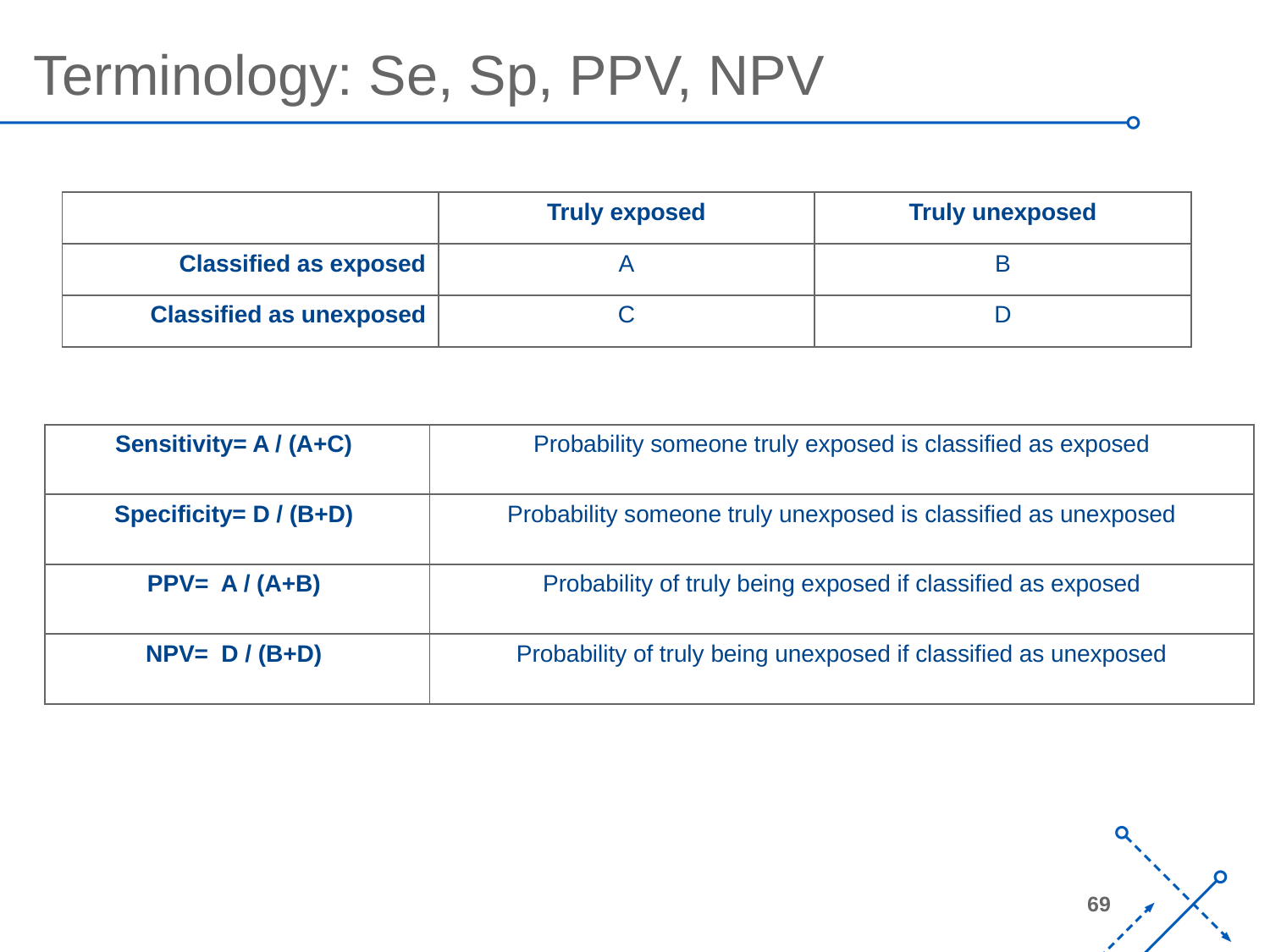

Terminology: Se, Sp, PPV, NPV
|  | Truly exposed | Truly unexposed |
| --- | --- | --- |
| Classified as exposed | A | B |
| Classified as unexposed | C | D |
| Sensitivity= A / (A+C) | Probability someone truly exposed is classified as exposed |
| --- | --- |
| Specificity= D / (B+D) | Probability someone truly unexposed is classified as unexposed |
| PPV= A / (A+B) | Probability of truly being exposed if classified as exposed |
| NPV= D / (B+D) | Probability of truly being unexposed if classified as unexposed |